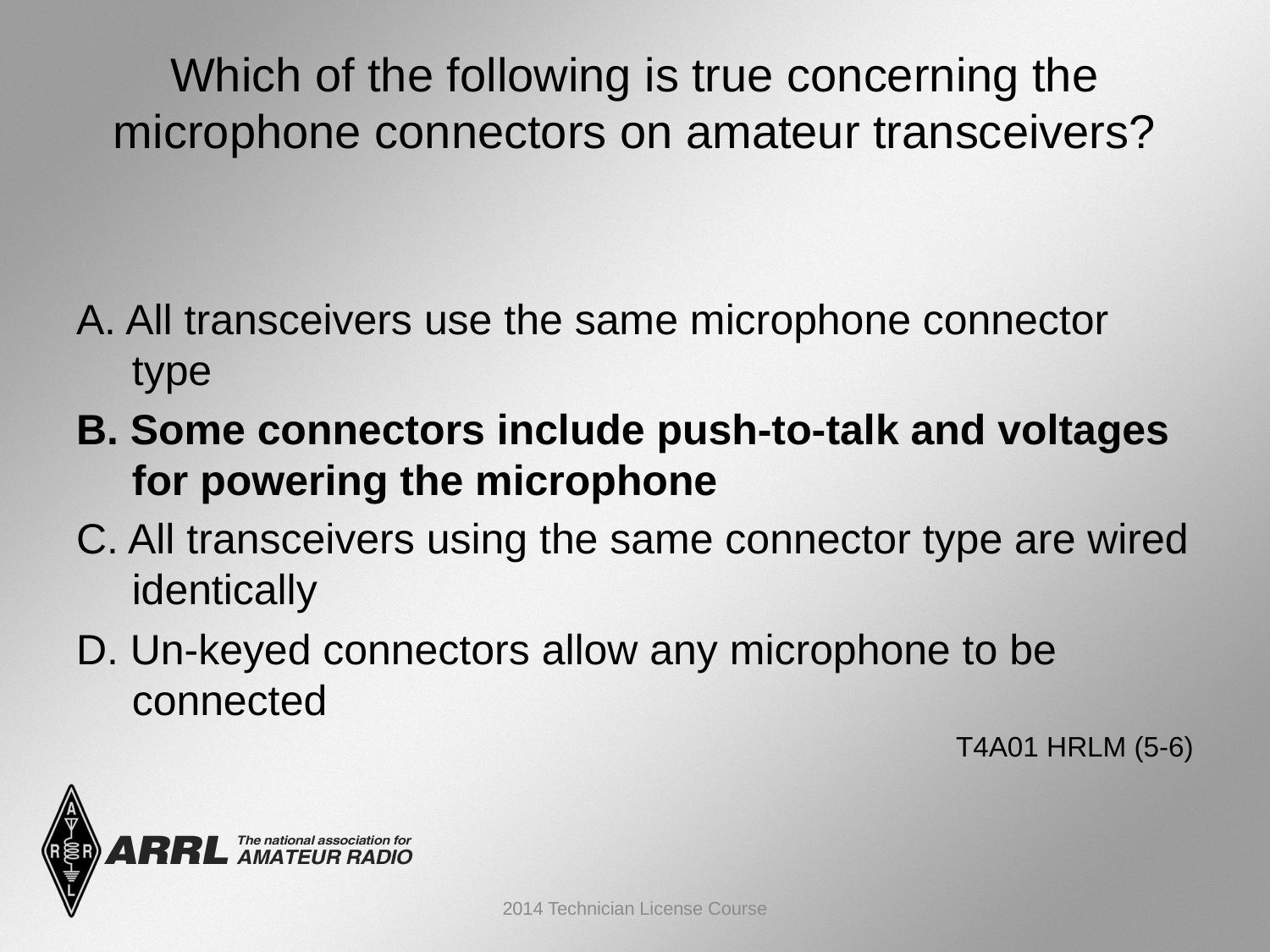

# Which of the following is true concerning the microphone connectors on amateur transceivers?
A. All transceivers use the same microphone connector type
B. Some connectors include push-to-talk and voltages for powering the microphone
C. All transceivers using the same connector type are wired identically
D. Un-keyed connectors allow any microphone to be connected
 T4A01 HRLM (5-6)
2014 Technician License Course